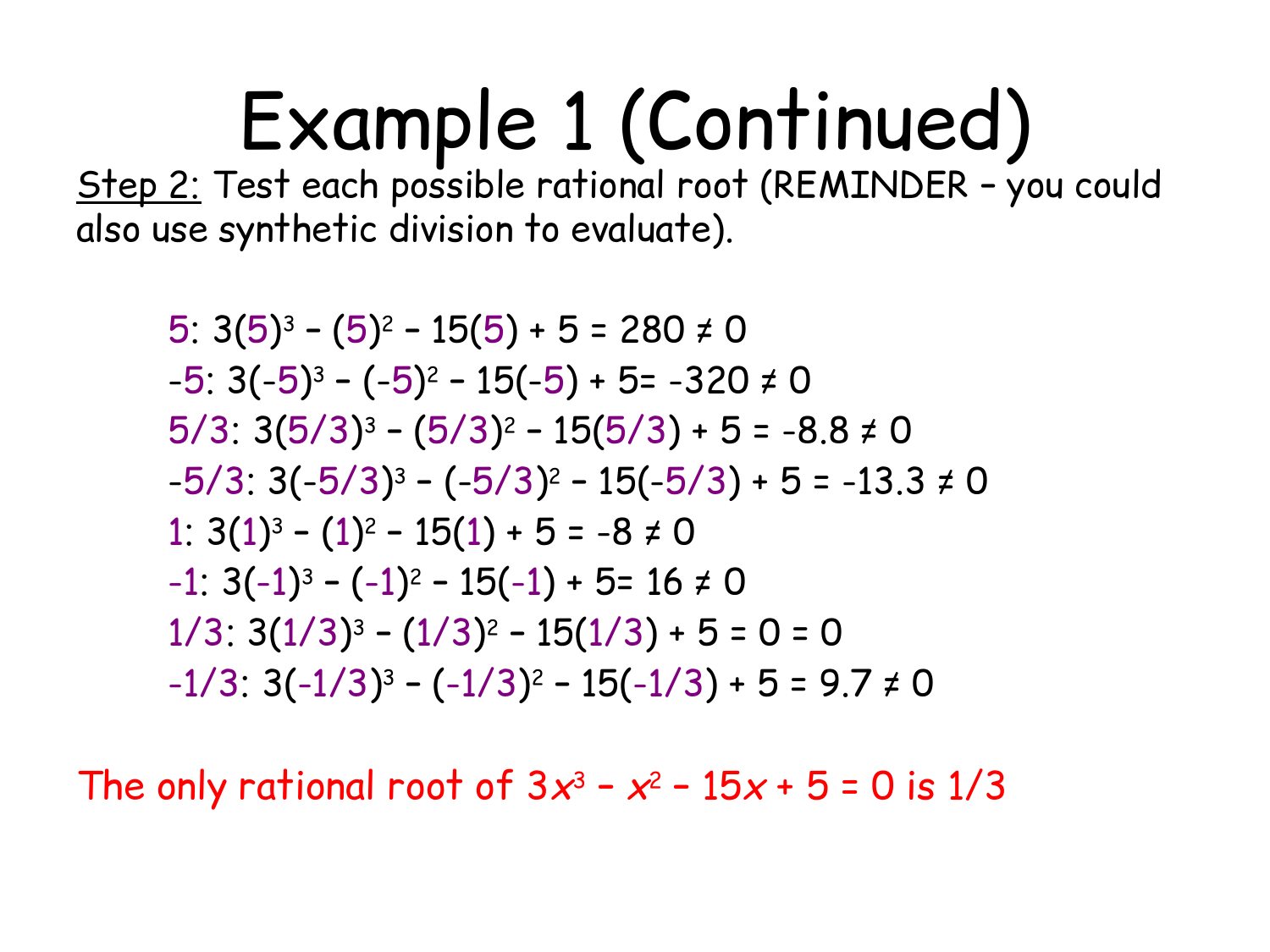

# Example 1 (Continued)
Step 2: Test each possible rational root (REMINDER – you could also use synthetic division to evaluate).

		 5: 3(5)3 – (5)2 – 15(5) + 5 = 280 ≠ 0
		 -5: 3(-5)3 – (-5)2 – 15(-5) + 5= -320 ≠ 0
		 5/3: 3(5/3)3 – (5/3)2 – 15(5/3) + 5 = -8.8 ≠ 0
		 -5/3: 3(-5/3)3 – (-5/3)2 – 15(-5/3) + 5 = -13.3 ≠ 0
		 1: 3(1)3 – (1)2 – 15(1) + 5 = -8 ≠ 0
		 -1: 3(-1)3 – (-1)2 – 15(-1) + 5= 16 ≠ 0
		 1/3: 3(1/3)3 – (1/3)2 – 15(1/3) + 5 = 0 = 0
		 -1/3: 3(-1/3)3 – (-1/3)2 – 15(-1/3) + 5 = 9.7 ≠ 0

The only rational root of 3x3 – x2 – 15x + 5 = 0 is 1/3